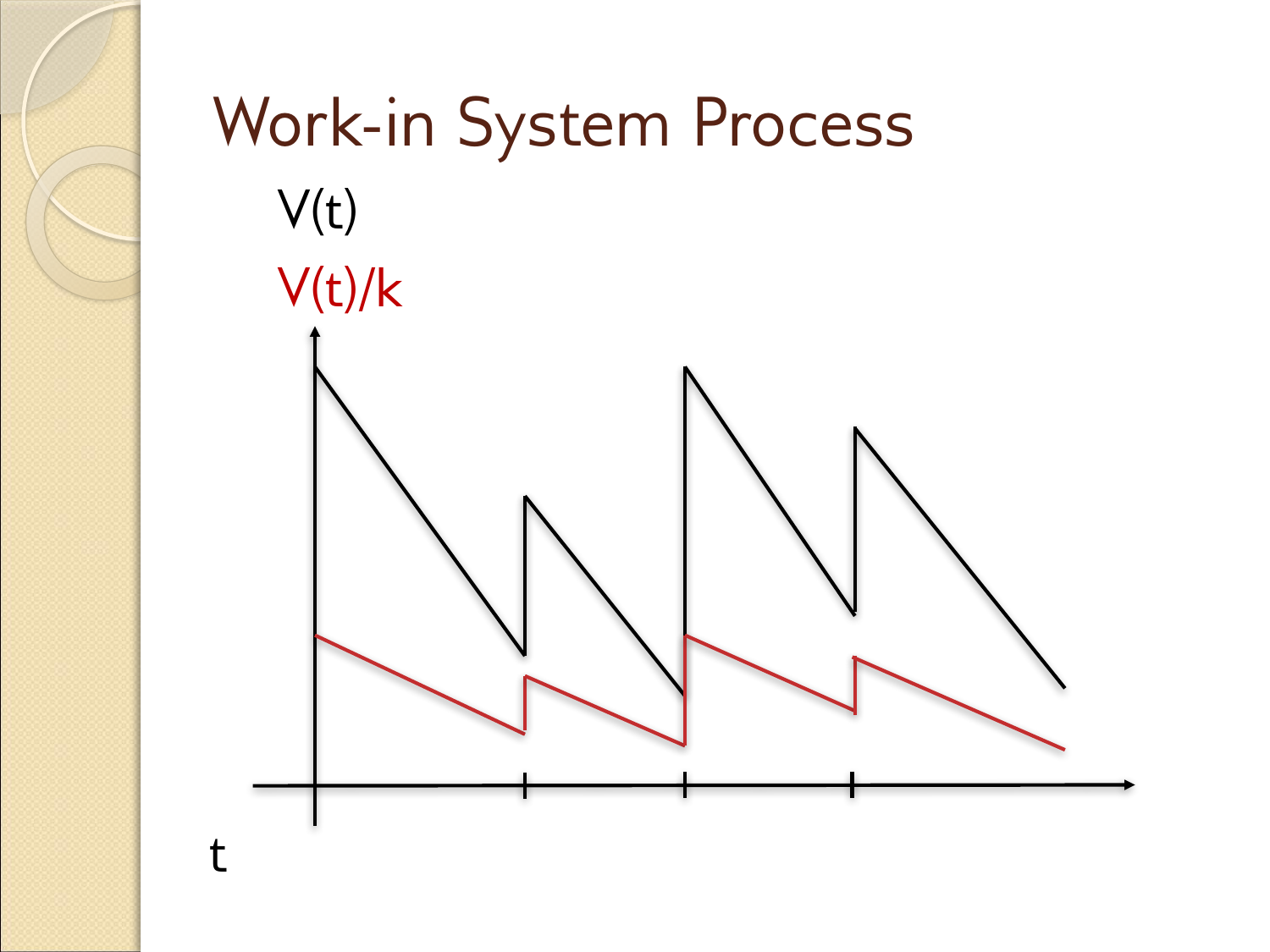

# Work-in System Process
    V(t)
    V(t)/k

                                                             t